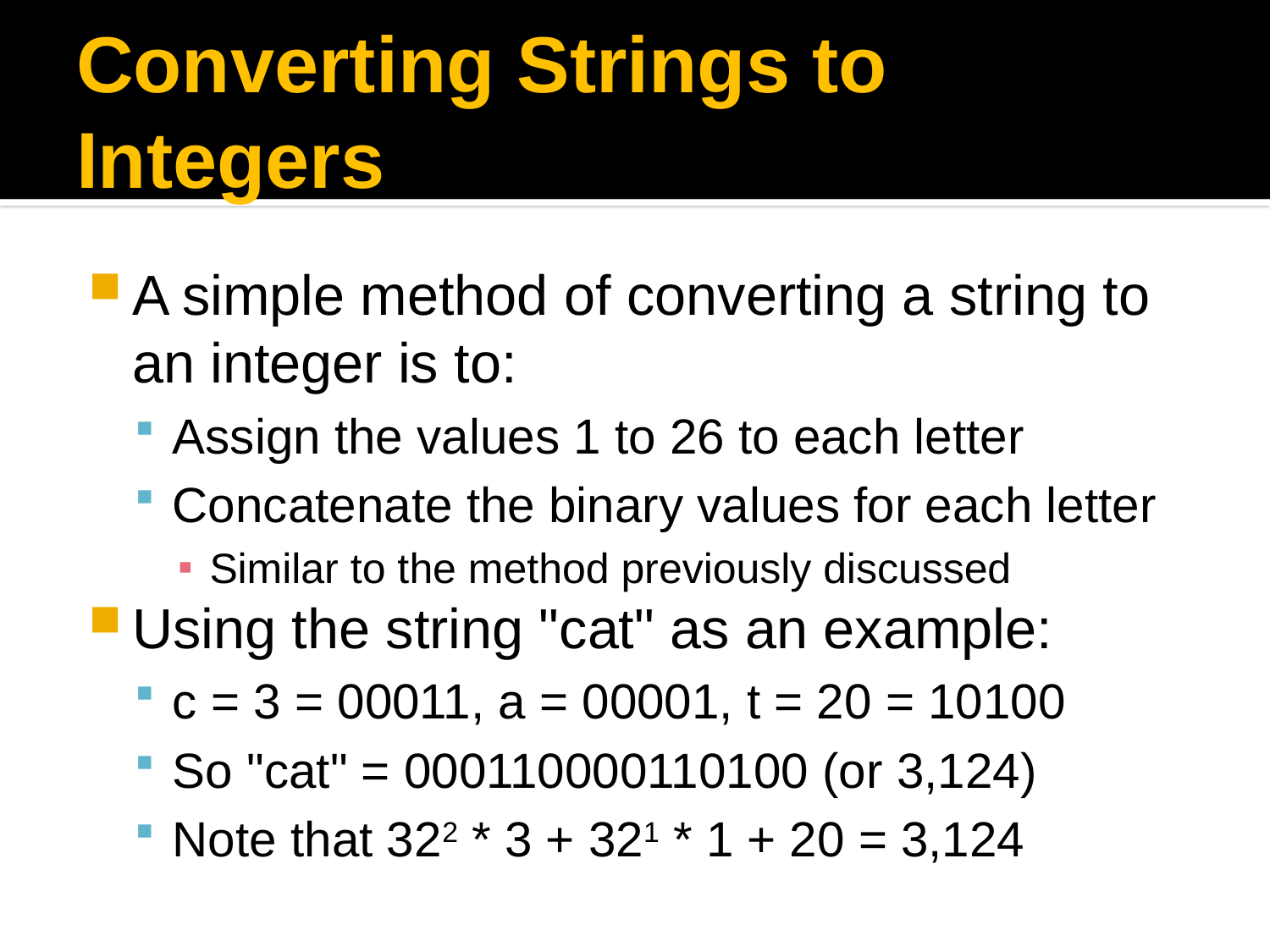

# Converting Strings to Integers
A simple method of converting a string to an integer is to:
Assign the values 1 to 26 to each letter
Concatenate the binary values for each letter
Similar to the method previously discussed
Using the string "cat" as an example:
c = 3 = 00011, a = 00001, t = 20 = 10100
So "cat" = 000110000110100 (or 3,124)
Note that 322 * 3 + 321 * 1 + 20 = 3,124